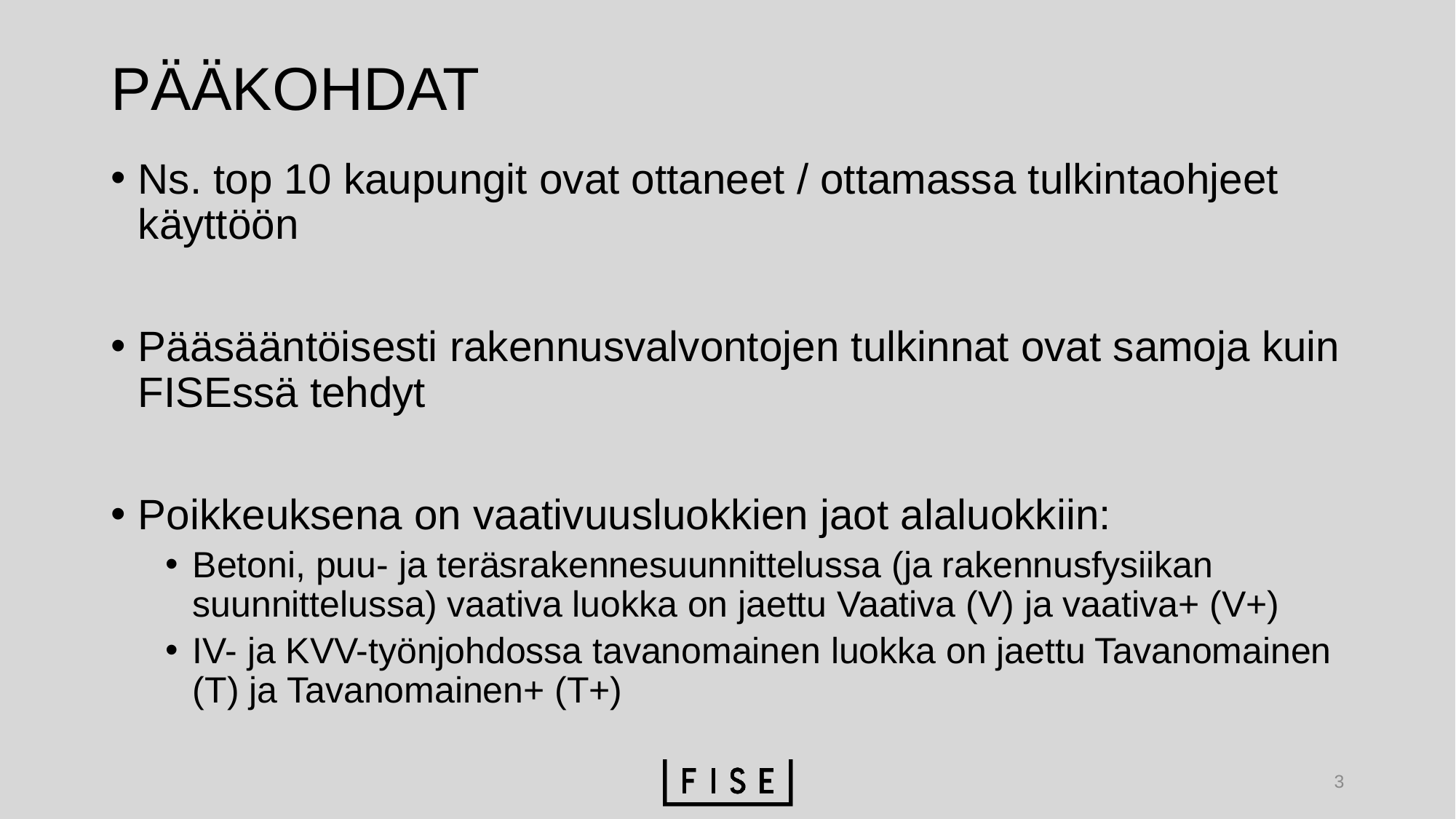

# PÄÄKOHDAT
Ns. top 10 kaupungit ovat ottaneet / ottamassa tulkintaohjeet käyttöön

Pääsääntöisesti rakennusvalvontojen tulkinnat ovat samoja kuin FISEssä tehdyt

Poikkeuksena on vaativuusluokkien jaot alaluokkiin:
Betoni, puu- ja teräsrakennesuunnittelussa (ja rakennusfysiikan suunnittelussa) vaativa luokka on jaettu Vaativa (V) ja vaativa+ (V+)
IV- ja KVV-työnjohdossa tavanomainen luokka on jaettu Tavanomainen (T) ja Tavanomainen+ (T+)

3